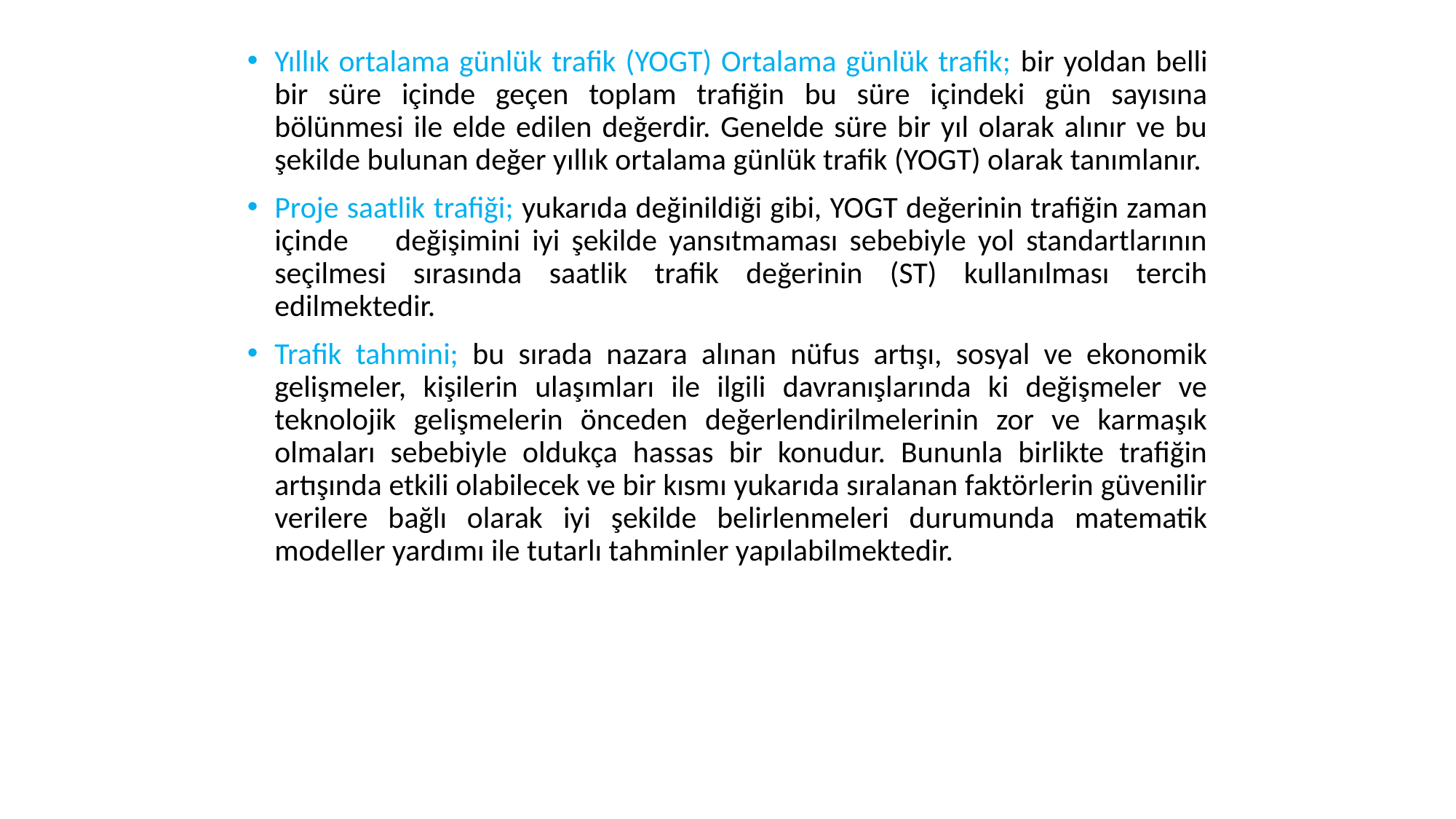

Yıllık ortalama günlük trafik (YOGT) Ortalama günlük trafik; bir yoldan belli bir süre içinde geçen toplam trafiğin bu süre içindeki gün sayısına bölünmesi ile elde edilen değerdir. Genelde süre bir yıl olarak alınır ve bu şekilde bulunan değer yıllık ortalama günlük trafik (YOGT) olarak tanımlanır.
Proje saatlik trafiği; yukarıda değinildiği gibi, YOGT değerinin trafiğin zaman içinde    değişimini iyi şekilde yansıtmaması sebebiyle yol standartlarının seçilmesi sırasında saatlik trafik değerinin (ST) kullanılması tercih edilmektedir.
Trafik tahmini; bu sırada nazara alınan nüfus artışı, sosyal ve ekonomik gelişmeler, kişilerin ulaşımları ile ilgili davranışlarında ki değişmeler ve teknolojik gelişmelerin önceden değerlendirilmelerinin zor ve karmaşık olmaları sebebiyle oldukça hassas bir konudur. Bununla birlikte trafiğin artışında etkili olabilecek ve bir kısmı yukarıda sıralanan faktörlerin güvenilir verilere bağlı olarak iyi şekilde belirlenmeleri durumunda matematik modeller yardımı ile tutarlı tahminler yapılabilmektedir.